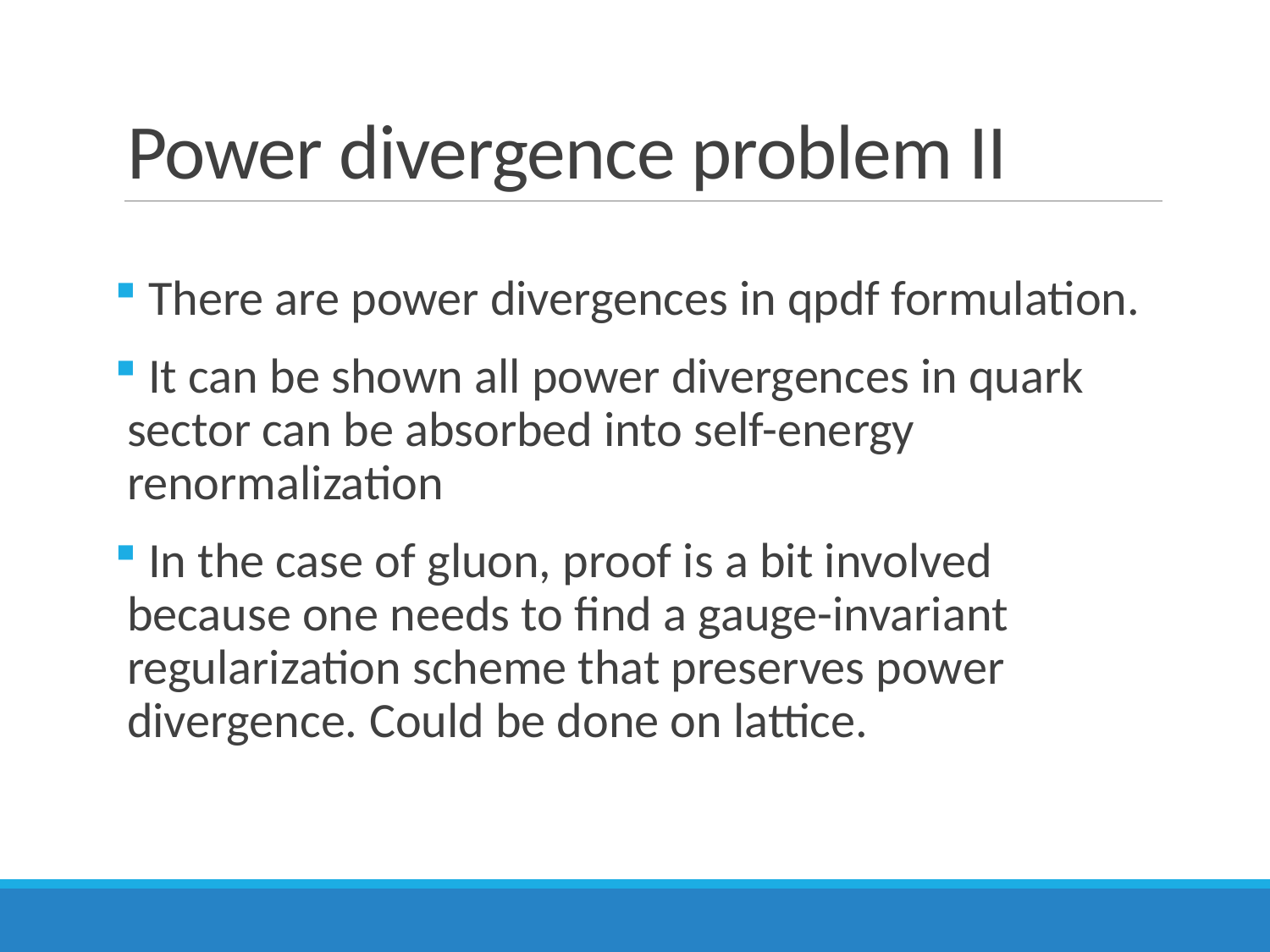

# Power divergence problem II
 There are power divergences in qpdf formulation.
 It can be shown all power divergences in quark sector can be absorbed into self-energy renormalization
 In the case of gluon, proof is a bit involved because one needs to find a gauge-invariant regularization scheme that preserves power divergence. Could be done on lattice.